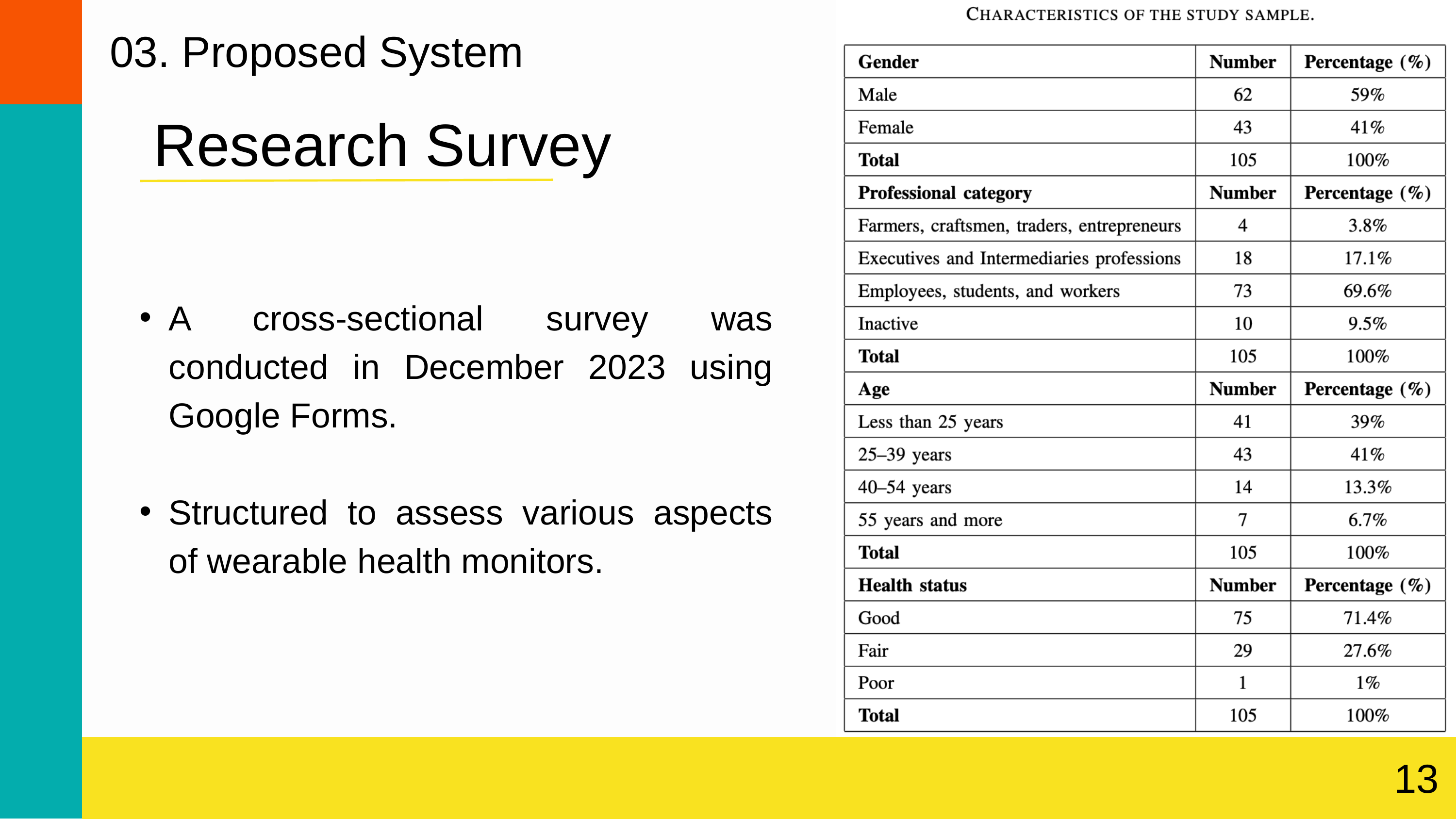

03. Proposed System

Research Survey

A cross-sectional survey was conducted in December 2023 using Google Forms.

Structured to assess various aspects of wearable health monitors.

13